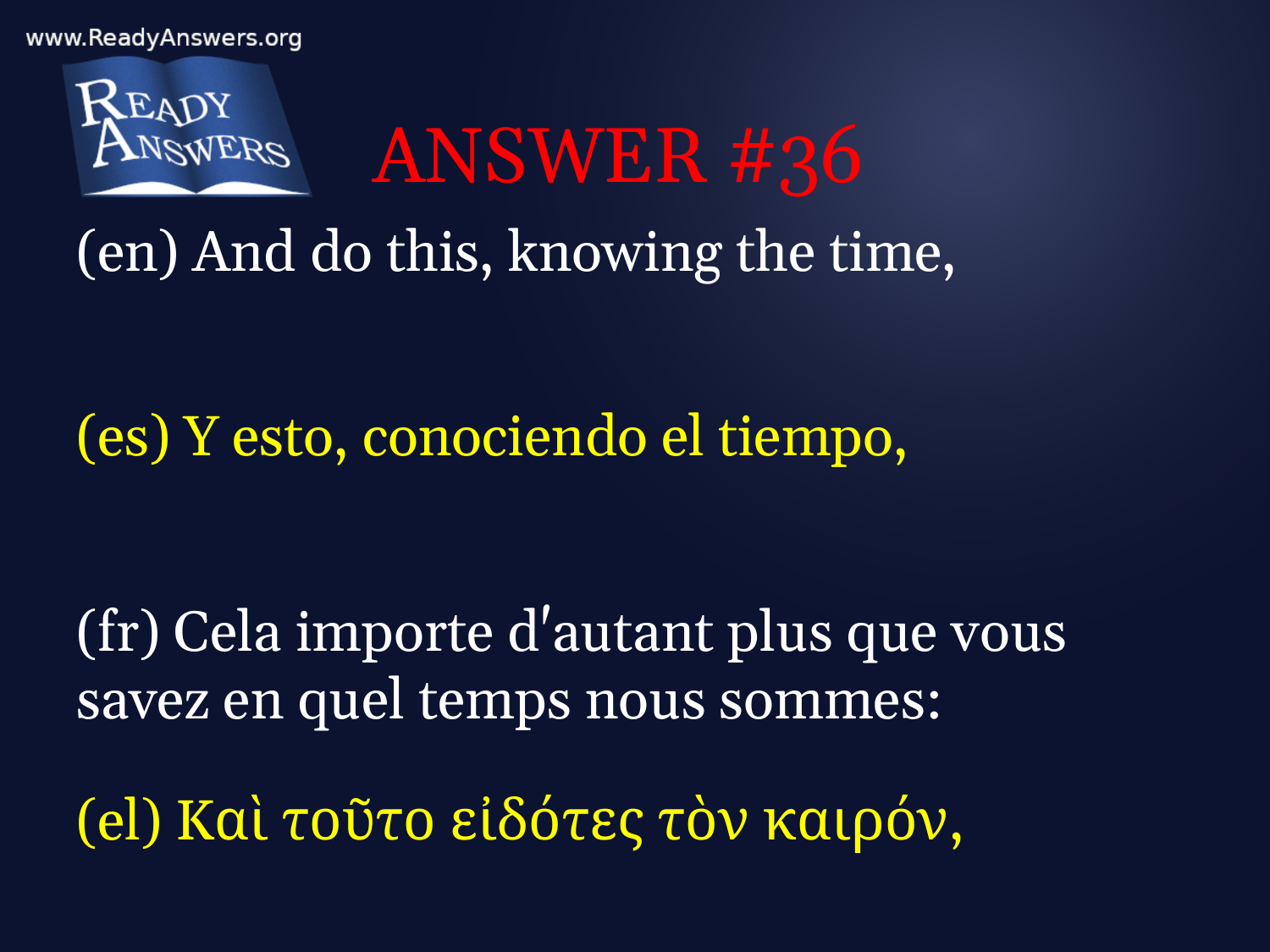

# ANSWER #36
(en) And do this, knowing the time,
(es) Y esto, conociendo el tiempo,
(fr) Cela importe d'autant plus que vous savez en quel temps nous sommes:
(el) Καὶ τοῦτο εἰδότες τὸν καιρόν,